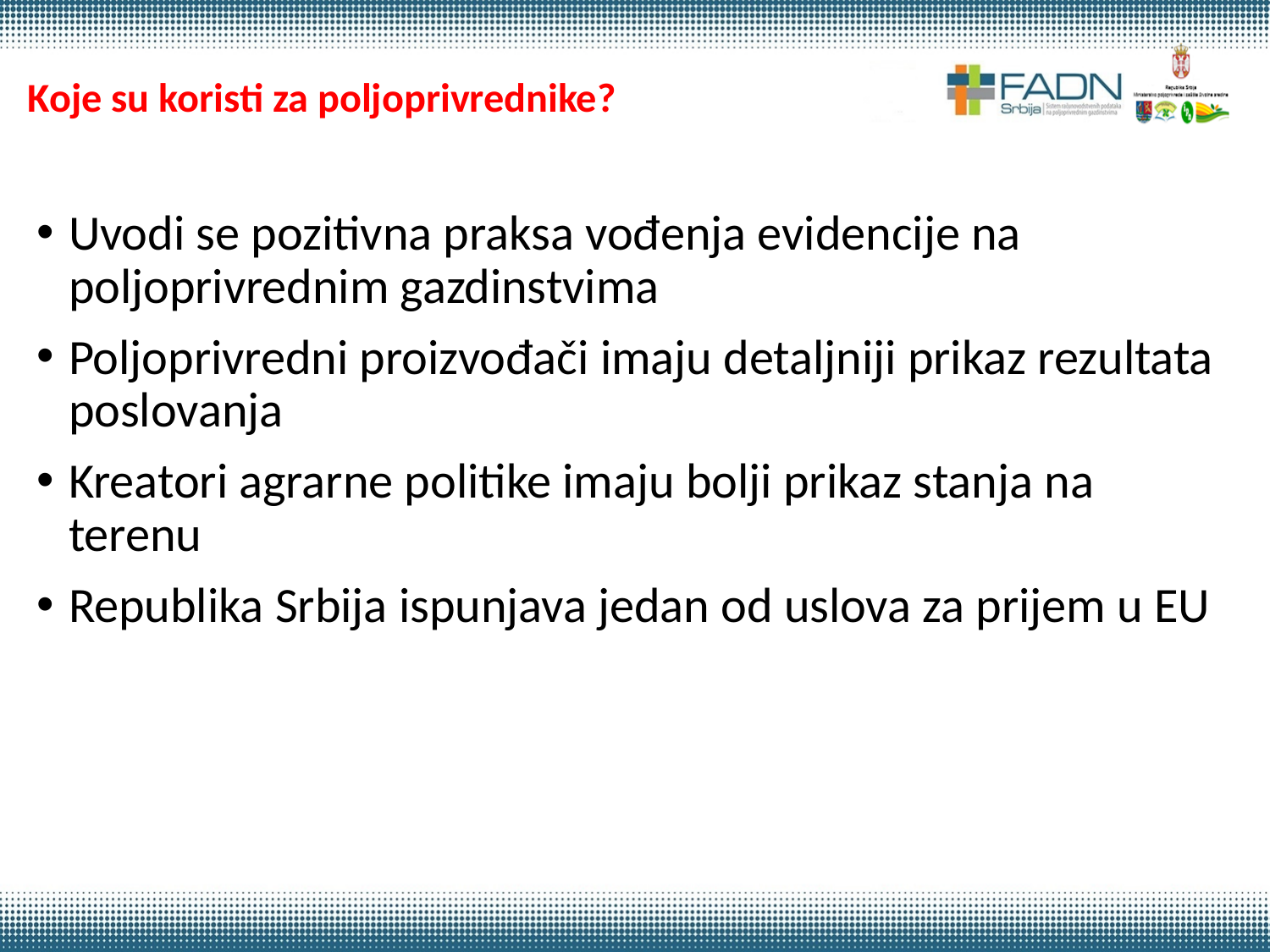

# Koje su koristi za poljoprivrednike?
Uvodi se pozitivna praksa vođenja evidencije na poljoprivrednim gazdinstvima
Poljoprivredni proizvođači imaju detaljniji prikaz rezultata poslovanja
Kreatori agrarne politike imaju bolji prikaz stanja na terenu
Republika Srbija ispunjava jedan od uslova za prijem u EU